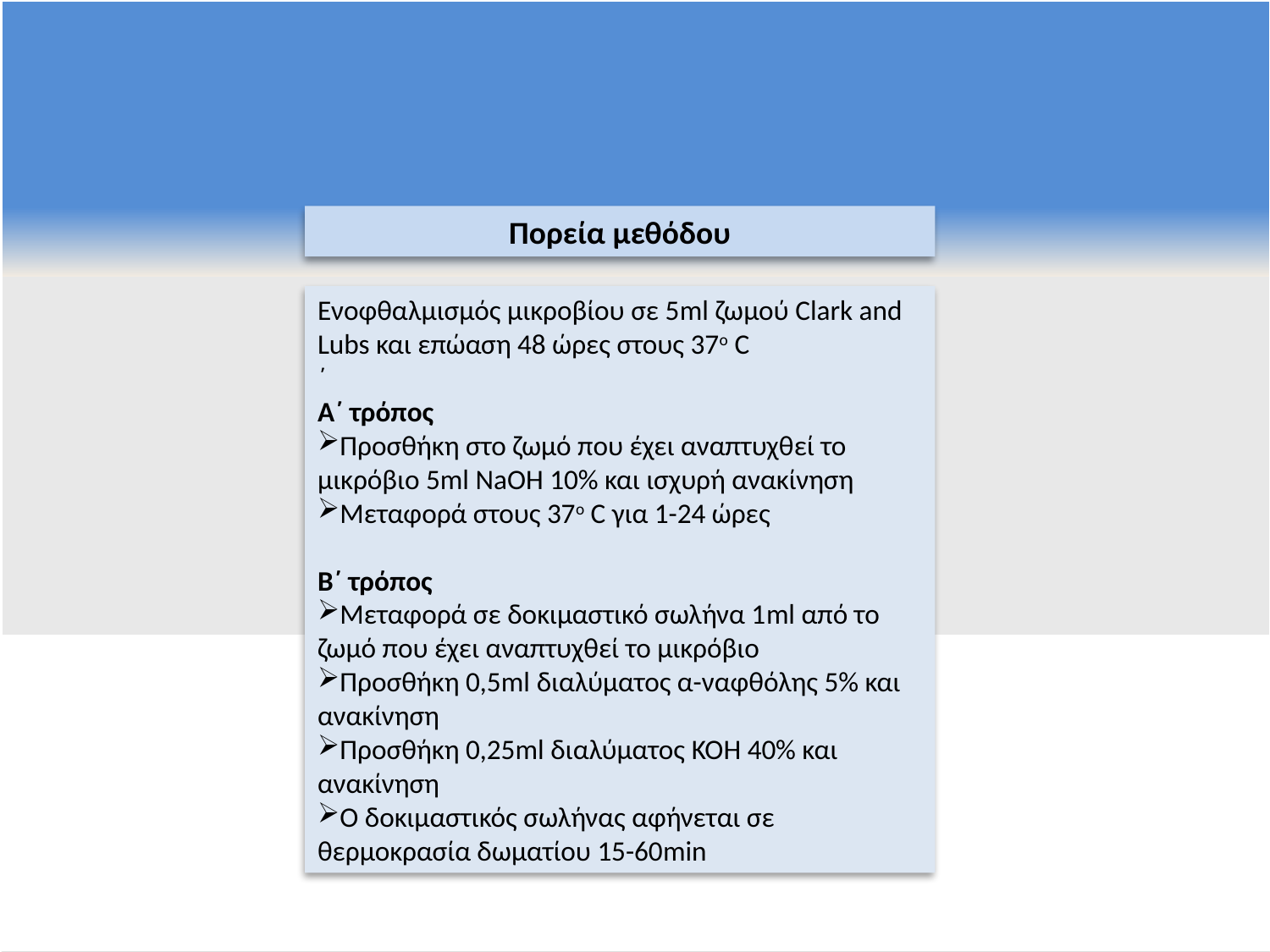

Πορεία μεθόδου
Ενοφθαλμισμός μικροβίου σε 5ml ζωμού Clark and Lubs και επώαση 48 ώρες στους 37ο C
΄
Α΄ τρόπος
Προσθήκη στο ζωμό που έχει αναπτυχθεί το μικρόβιο 5ml NaOH 10% και ισχυρή ανακίνηση
Μεταφορά στους 37ο C για 1-24 ώρες

Β΄ τρόπος
Μεταφορά σε δοκιμαστικό σωλήνα 1ml από το ζωμό που έχει αναπτυχθεί το μικρόβιο
Προσθήκη 0,5ml διαλύματος α-ναφθόλης 5% και ανακίνηση
Προσθήκη 0,25ml διαλύματος KOH 40% και ανακίνηση
Ο δοκιμαστικός σωλήνας αφήνεται σε θερμοκρασία δωματίου 15-60min